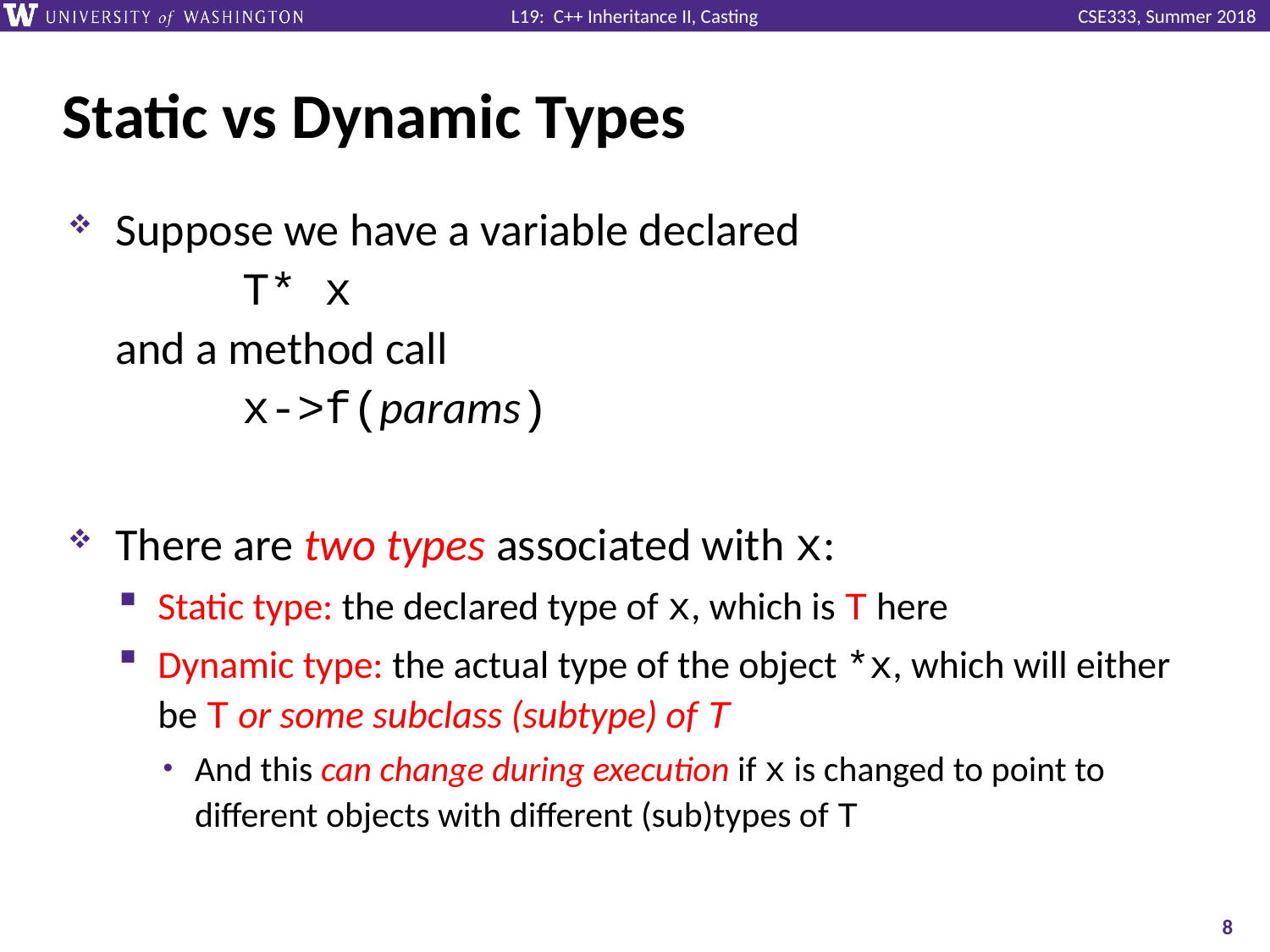

# Static vs Dynamic Types
Suppose we have a variable declared
	T* x
and a method call
	x->f(params)

There are two types associated with x:
Static type: the declared type of x, which is T here
Dynamic type: the actual type of the object *x, which will either be T or some subclass (subtype) of T
And this can change during execution if x is changed to point to different objects with different (sub)types of T
8